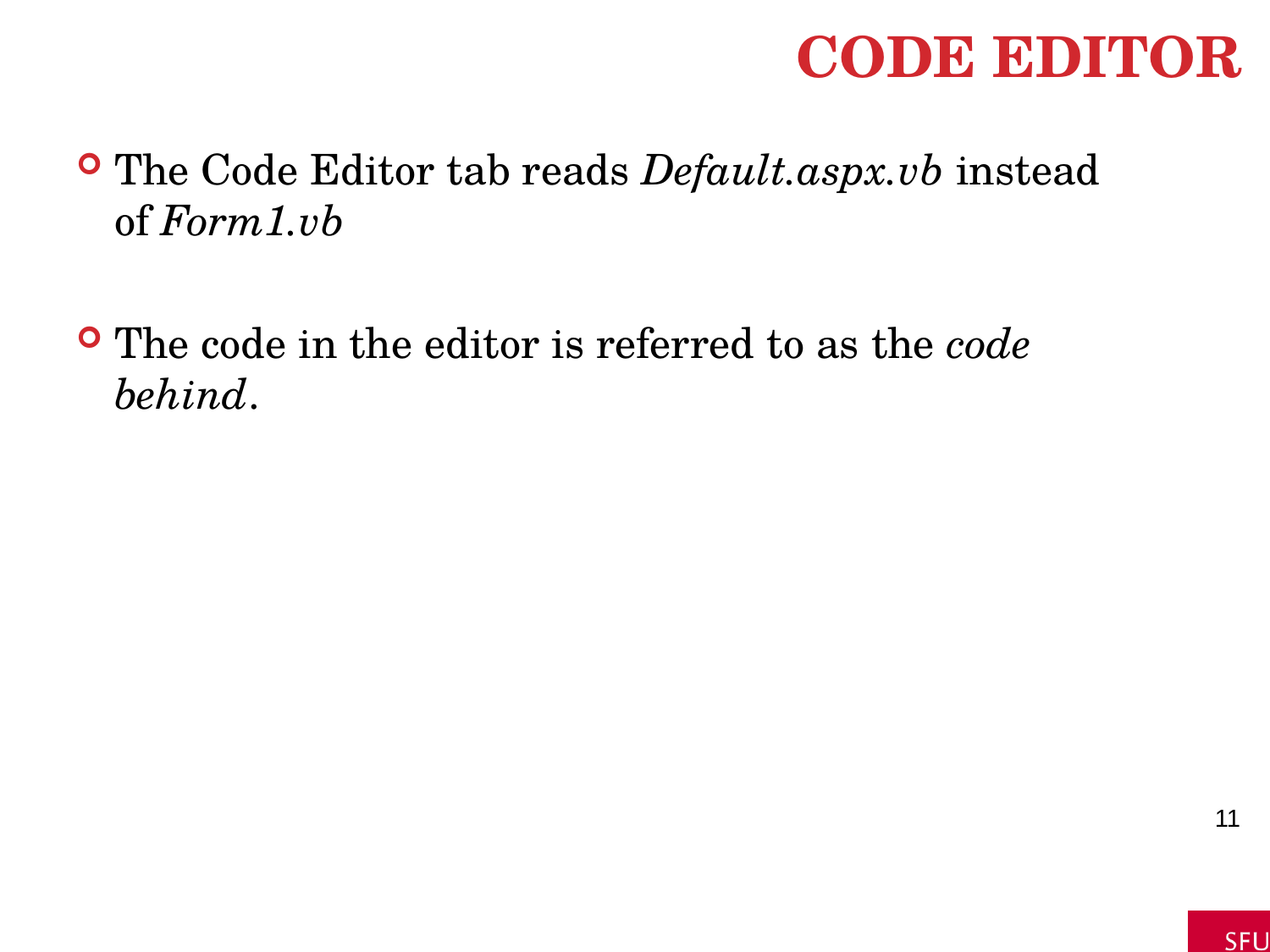

# Code Editor
The Code Editor tab reads Default.aspx.vb instead of Form1.vb

The code in the editor is referred to as the code behind.
11